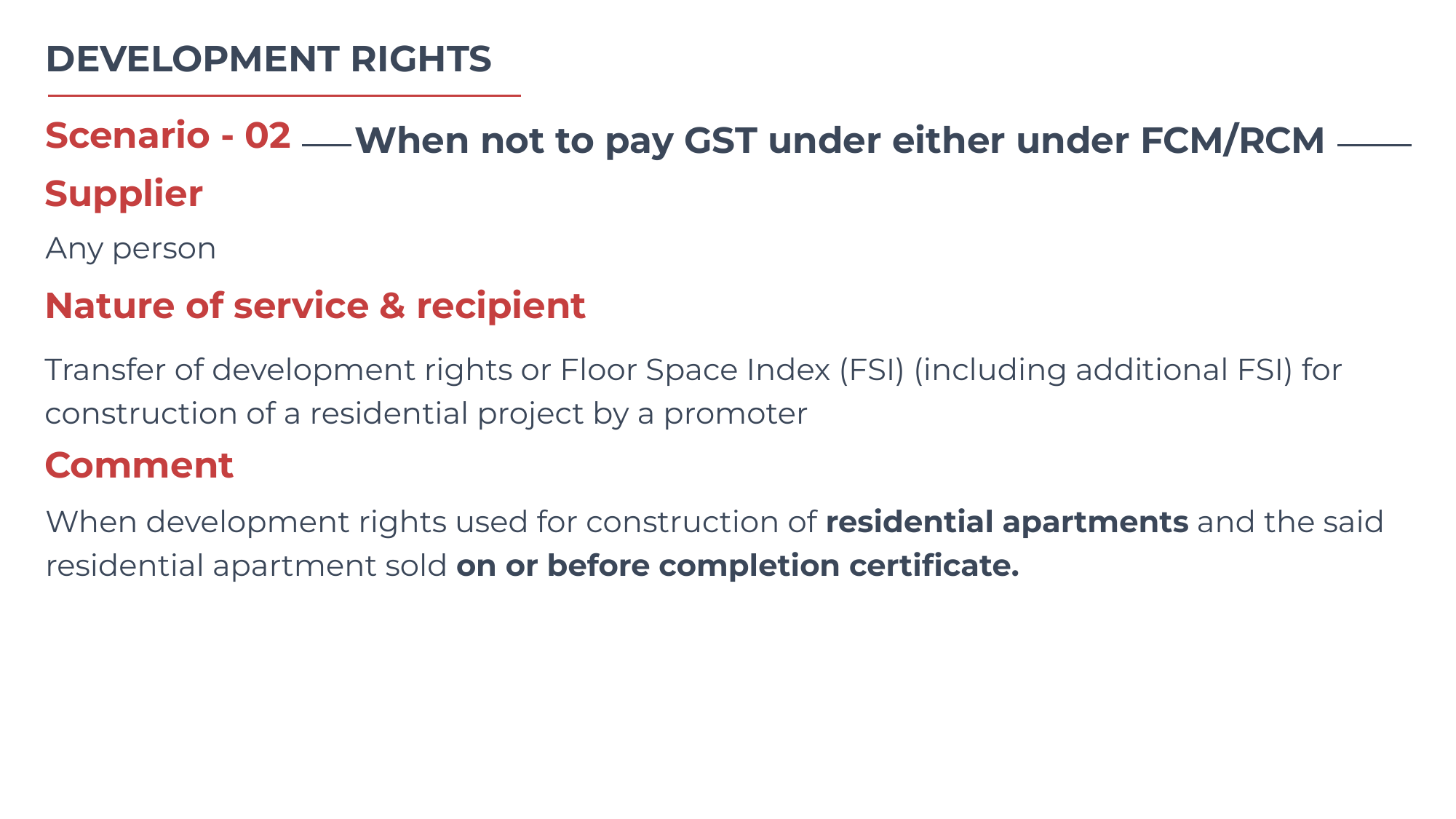

DEVELOPMENT RIGHTS
When not to pay GST under either under FCM/RCM
Scenario - 02
Supplier
Any person
Nature of service & recipient
Transfer of development rights or Floor Space Index (FSI) (including additional FSI) for construction of a residential project by a promoter
Comment
When development rights used for construction of residential apartments and the said residential apartment sold on or before completion certificate.